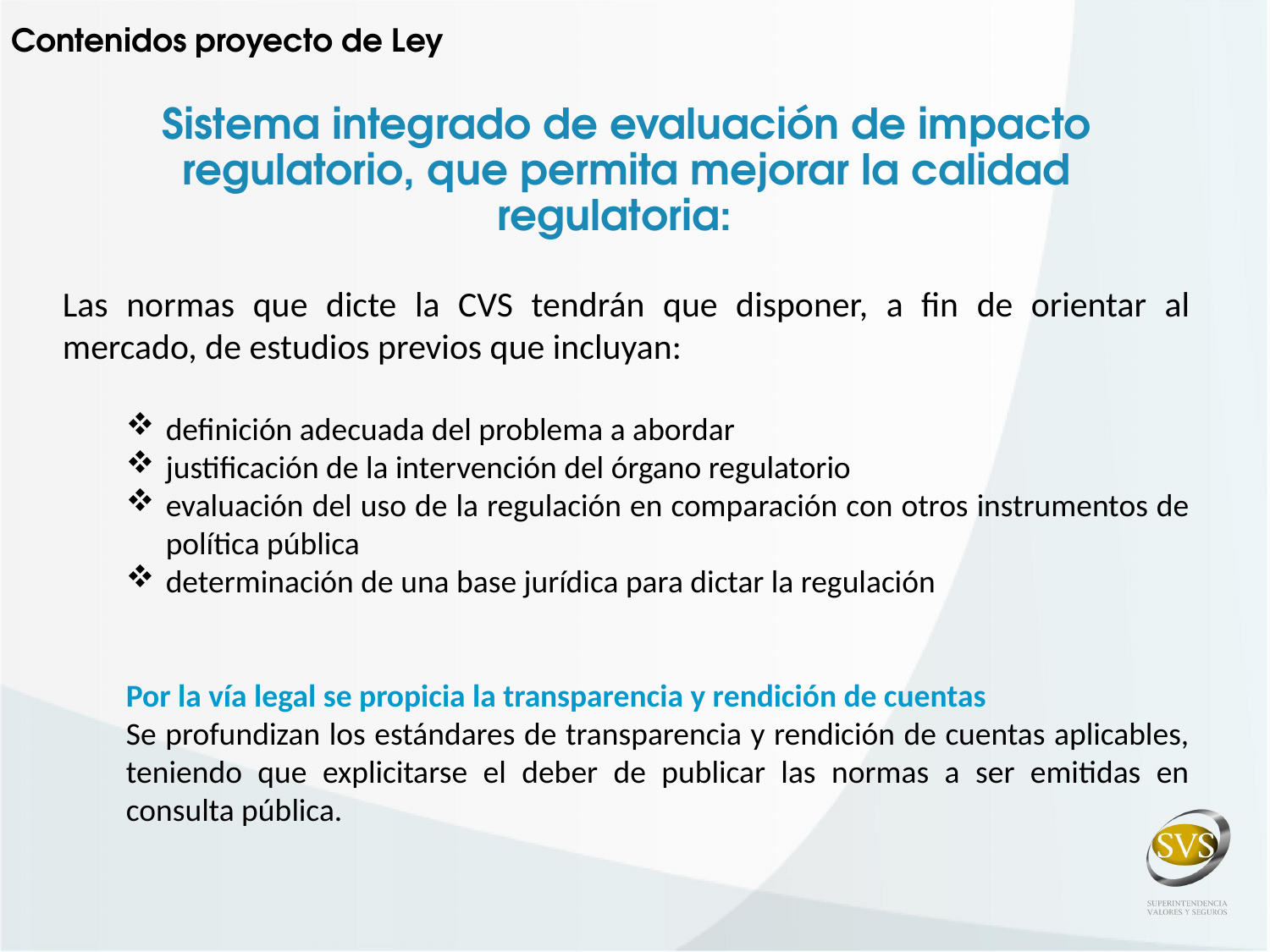

Contenidos proyecto de Ley
Sistema integrado de evaluación de impacto regulatorio, que permita mejorar la calidad regulatoria:

Las normas que dicte la CVS tendrán que disponer, a fin de orientar al mercado, de estudios previos que incluyan:

definición adecuada del problema a abordar
justificación de la intervención del órgano regulatorio
evaluación del uso de la regulación en comparación con otros instrumentos de política pública
determinación de una base jurídica para dictar la regulación

Por la vía legal se propicia la transparencia y rendición de cuentas
Se profundizan los estándares de transparencia y rendición de cuentas aplicables, teniendo que explicitarse el deber de publicar las normas a ser emitidas en consulta pública.